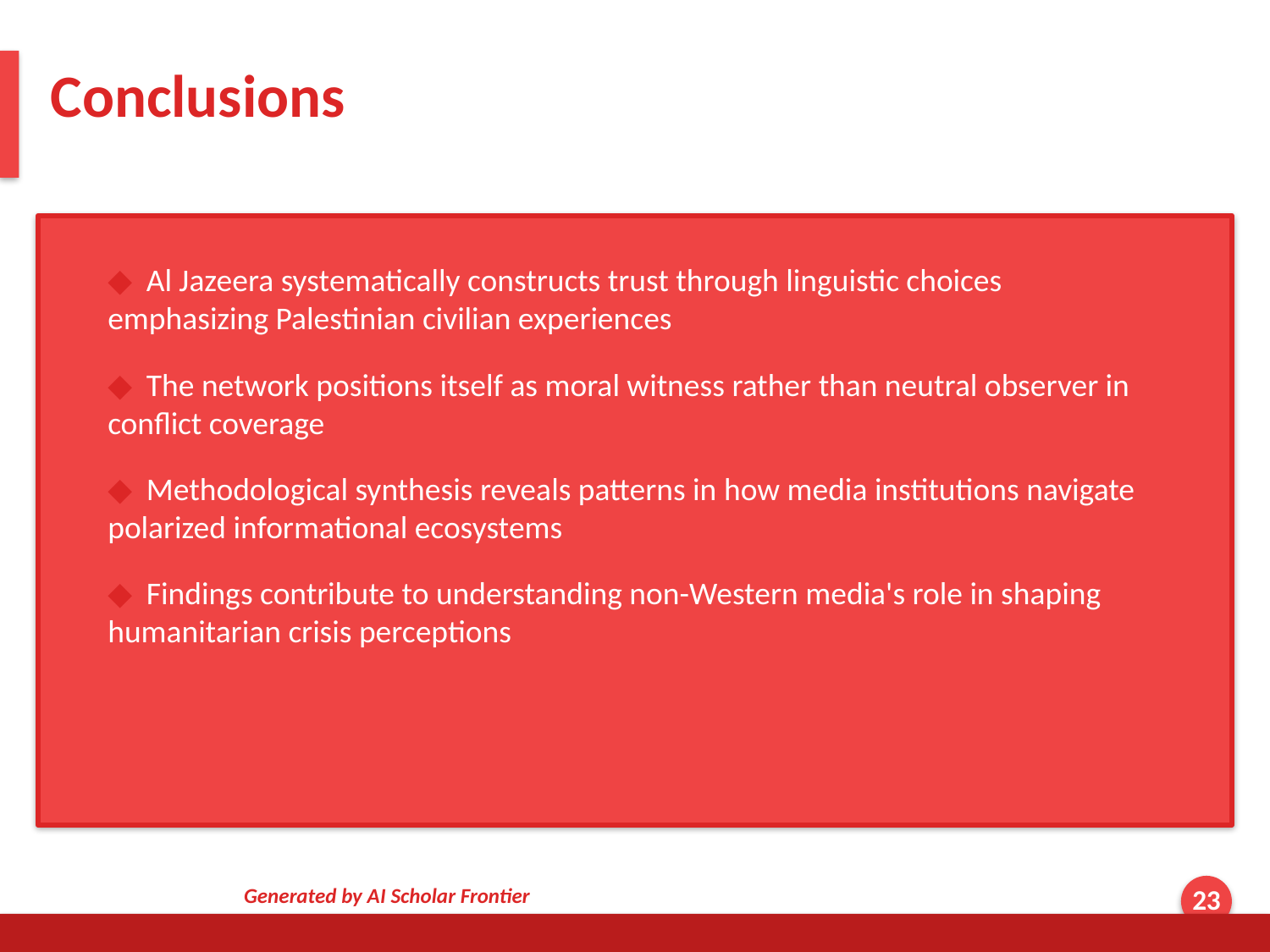

Conclusions

◆  Al Jazeera systematically constructs trust through linguistic choices emphasizing Palestinian civilian experiences
◆  The network positions itself as moral witness rather than neutral observer in conflict coverage
◆  Methodological synthesis reveals patterns in how media institutions navigate polarized informational ecosystems
◆  Findings contribute to understanding non-Western media's role in shaping humanitarian crisis perceptions
Generated by AI Scholar Frontier

23